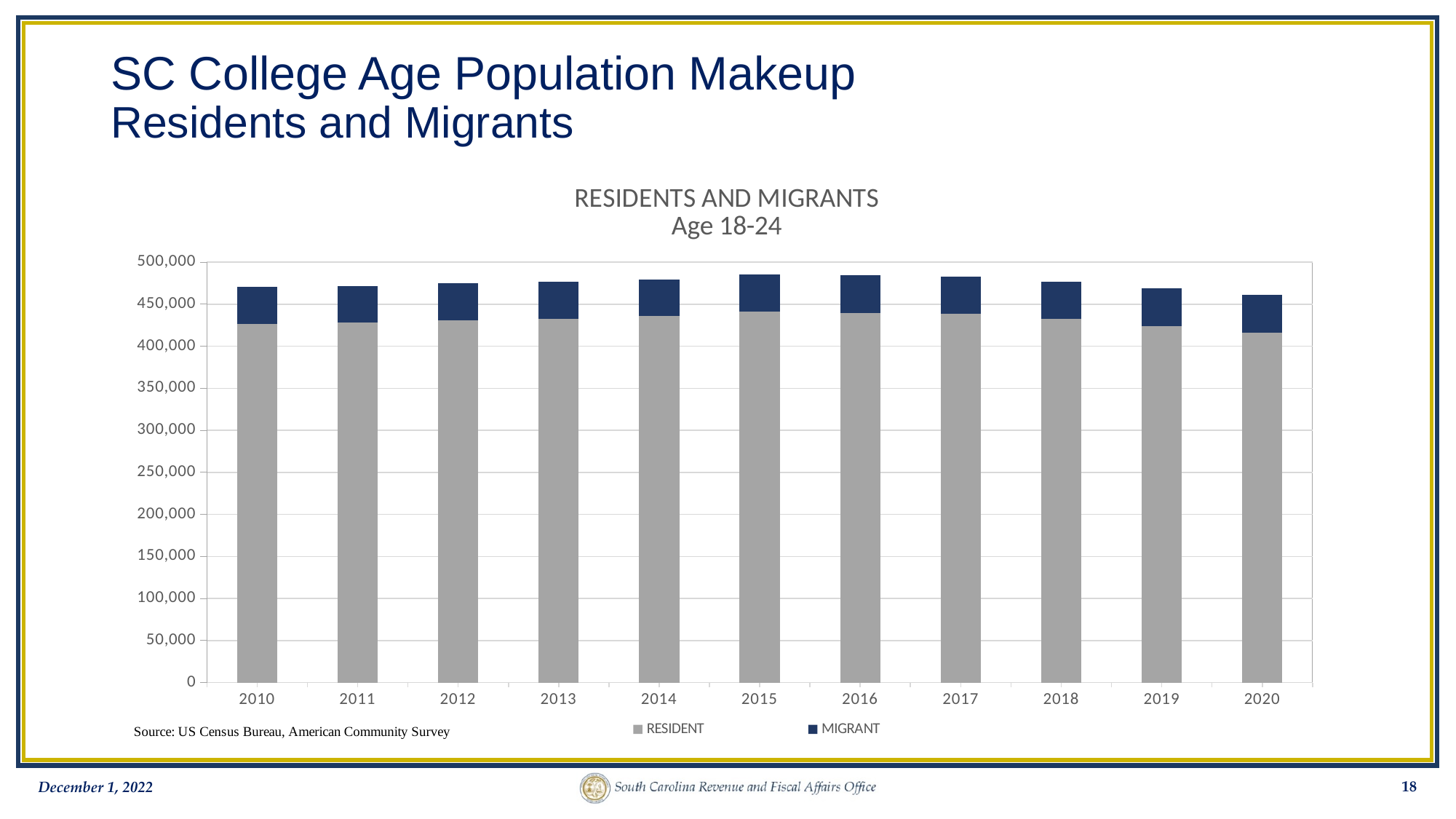

# SC College Age Population Makeup Residents and Migrants

### Chart: RESIDENTS AND MIGRANTS
Age 18-24

| Category | RESIDENT | MIGRANT |
|---|---|---|
| 2010 | 426405.154 | 43880.846 |
| 2011 | 427980.808 | 43352.192 |
| 2012 | 430737.587 | 43934.413 |
| 2013 | 432470.11699999997 | 44417.883 |
| 2014 | 436177.196 | 43224.804 |
| 2015 | 441074.189 | 44661.811 |
| 2016 | 439913.233 | 44236.767 |
| 2017 | 438851.211 | 43644.789 |
| 2018 | 432833.206 | 44040.794 |
| 2019 | 423991.533 | 45304.467 |
| 2020 | 416178.887 | 44606.113 |
18
December 1, 2022